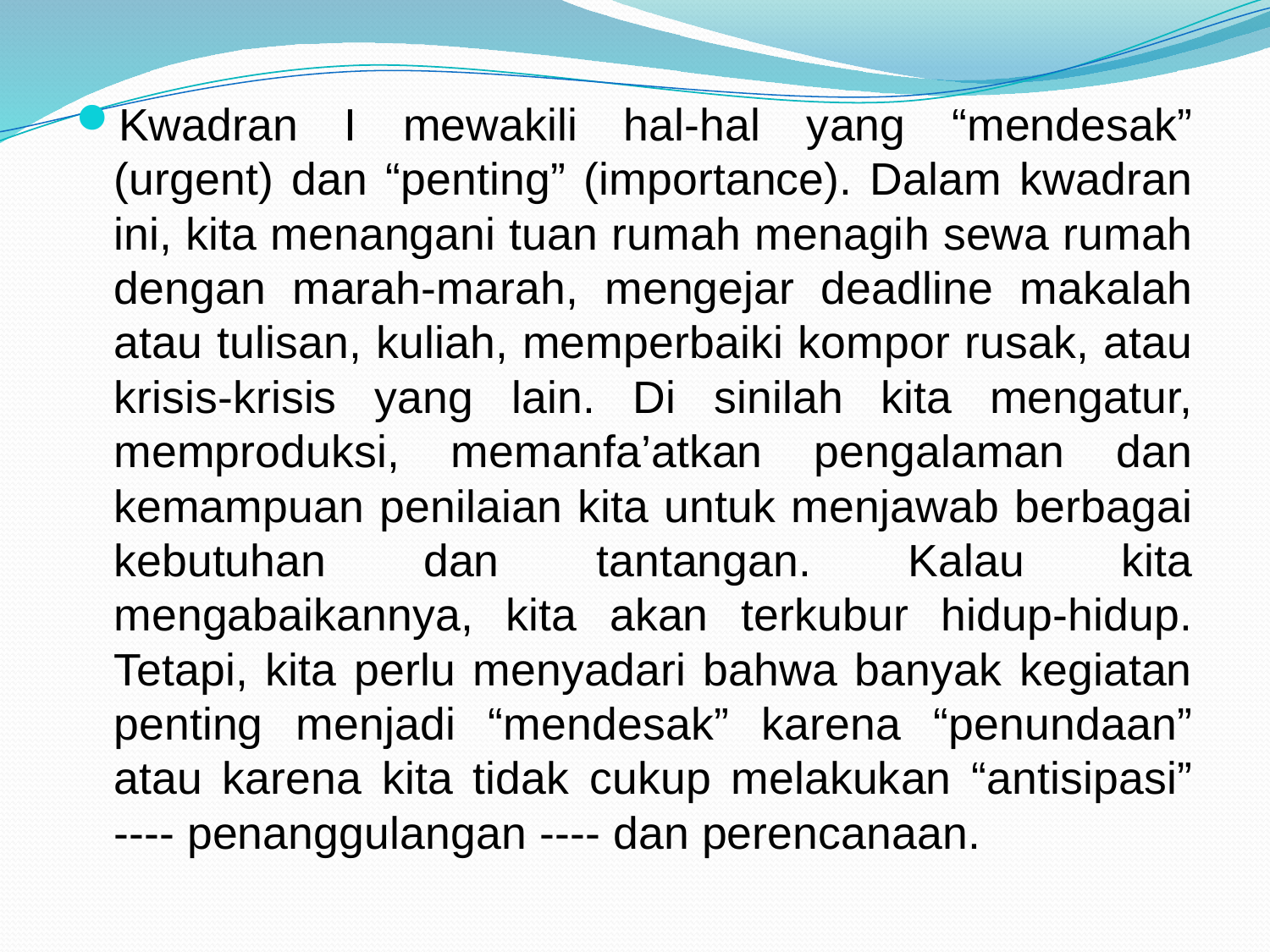

Kwadran I mewakili hal-hal yang “mendesak” (urgent) dan “penting” (importance). Dalam kwadran ini, kita menangani tuan rumah menagih sewa rumah dengan marah-marah, mengejar deadline makalah atau tulisan, kuliah, memperbaiki kompor rusak, atau krisis-krisis yang lain. Di sinilah kita mengatur, memproduksi, memanfa’atkan pengalaman dan kemampuan penilaian kita untuk menjawab berbagai kebutuhan dan tantangan. Kalau kita mengabaikannya, kita akan terkubur hidup-hidup. Tetapi, kita perlu menyadari bahwa banyak kegiatan penting menjadi “mendesak” karena “penundaan” atau karena kita tidak cukup melakukan “antisipasi” ---- penanggulangan ---- dan perencanaan.

#